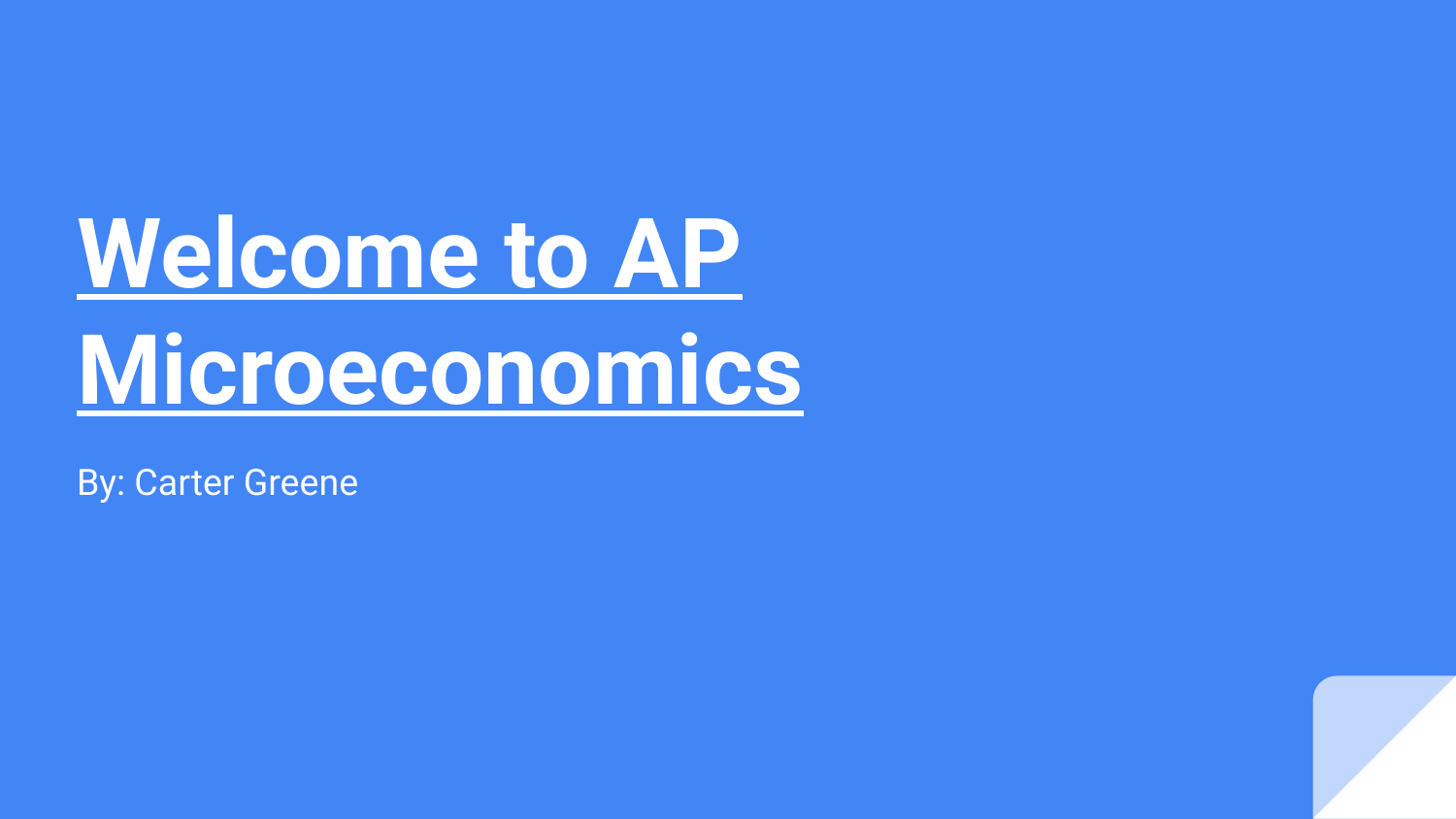

# Welcome to AP Microeconomics
By: Carter Greene